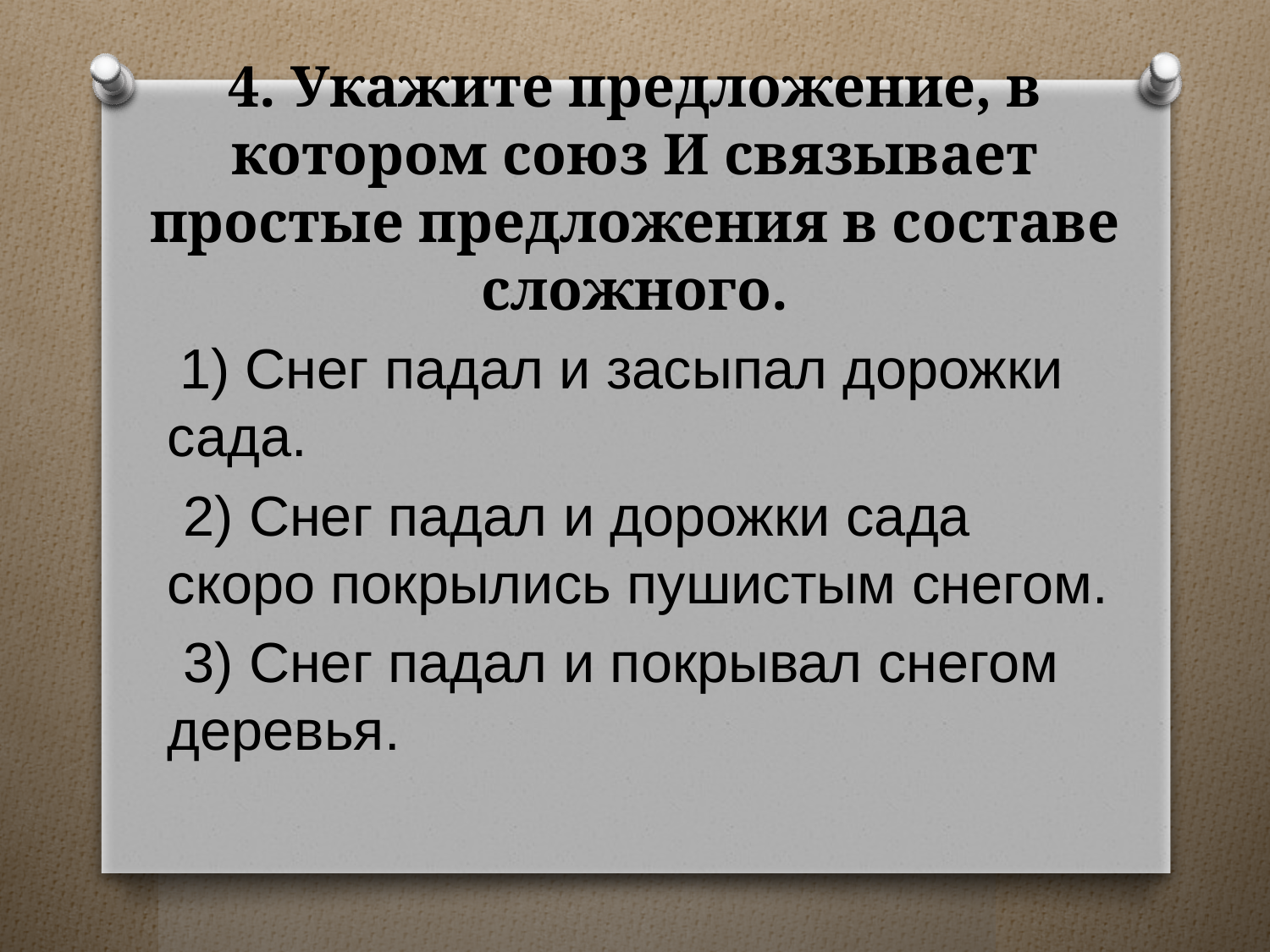

# 4. Укажите предложение, в котором союз И связывает простые предложения в составе сложного.
⁮ 1) Снег падал и засыпал дорожки сада.
⁮ 2) Снег падал и дорожки сада скоро покрылись пушистым снегом.
⁮ 3) Снег падал и покрывал снегом деревья.